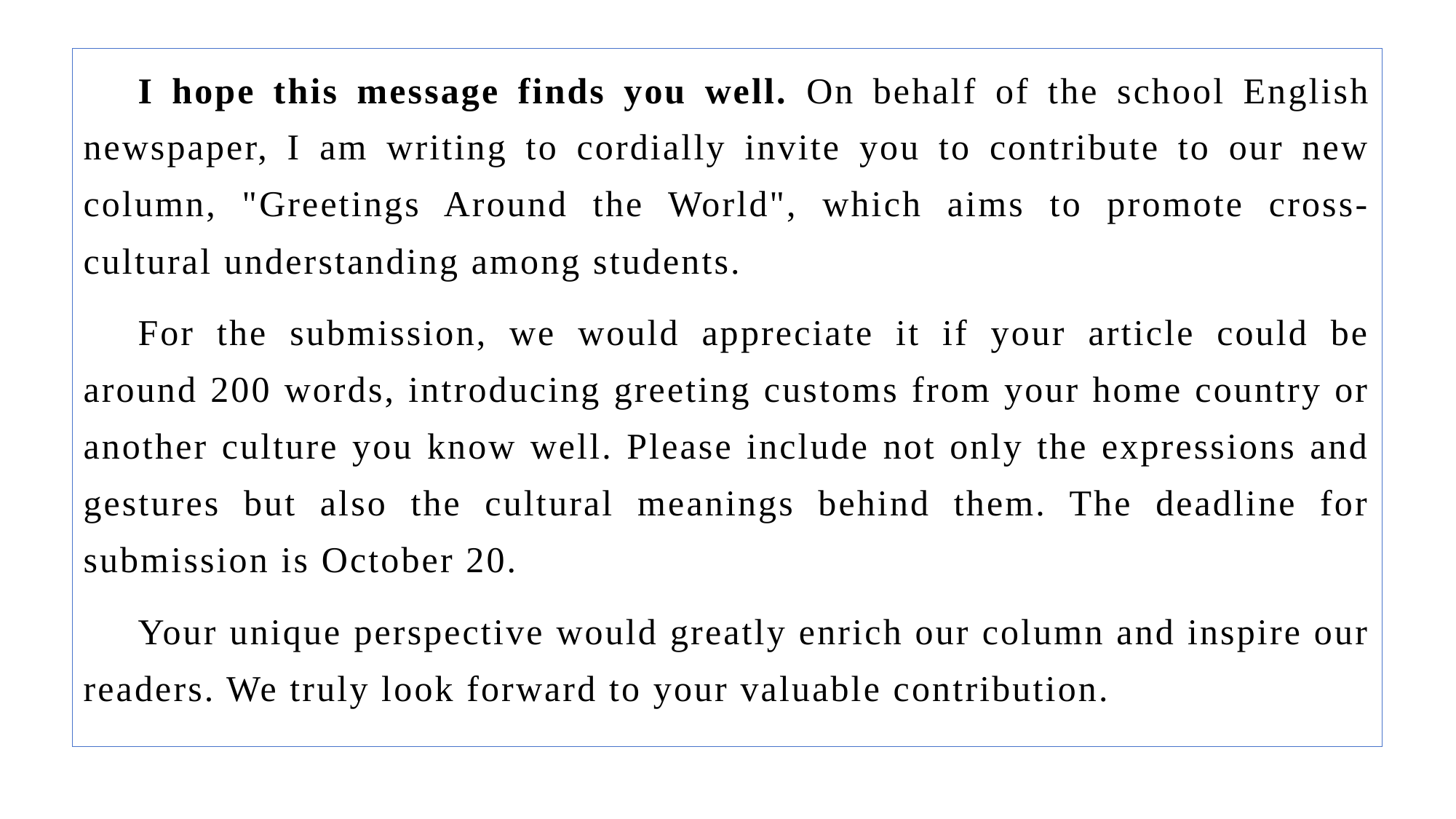

I hope this message finds you well. On behalf of the school English newspaper, I am writing to cordially invite you to contribute to our new column, "Greetings Around the World", which aims to promote cross-cultural understanding among students.
For the submission, we would appreciate it if your article could be around 200 words, introducing greeting customs from your home country or another culture you know well. Please include not only the expressions and gestures but also the cultural meanings behind them. The deadline for submission is October 20.
Your unique perspective would greatly enrich our column and inspire our readers. We truly look forward to your valuable contribution.